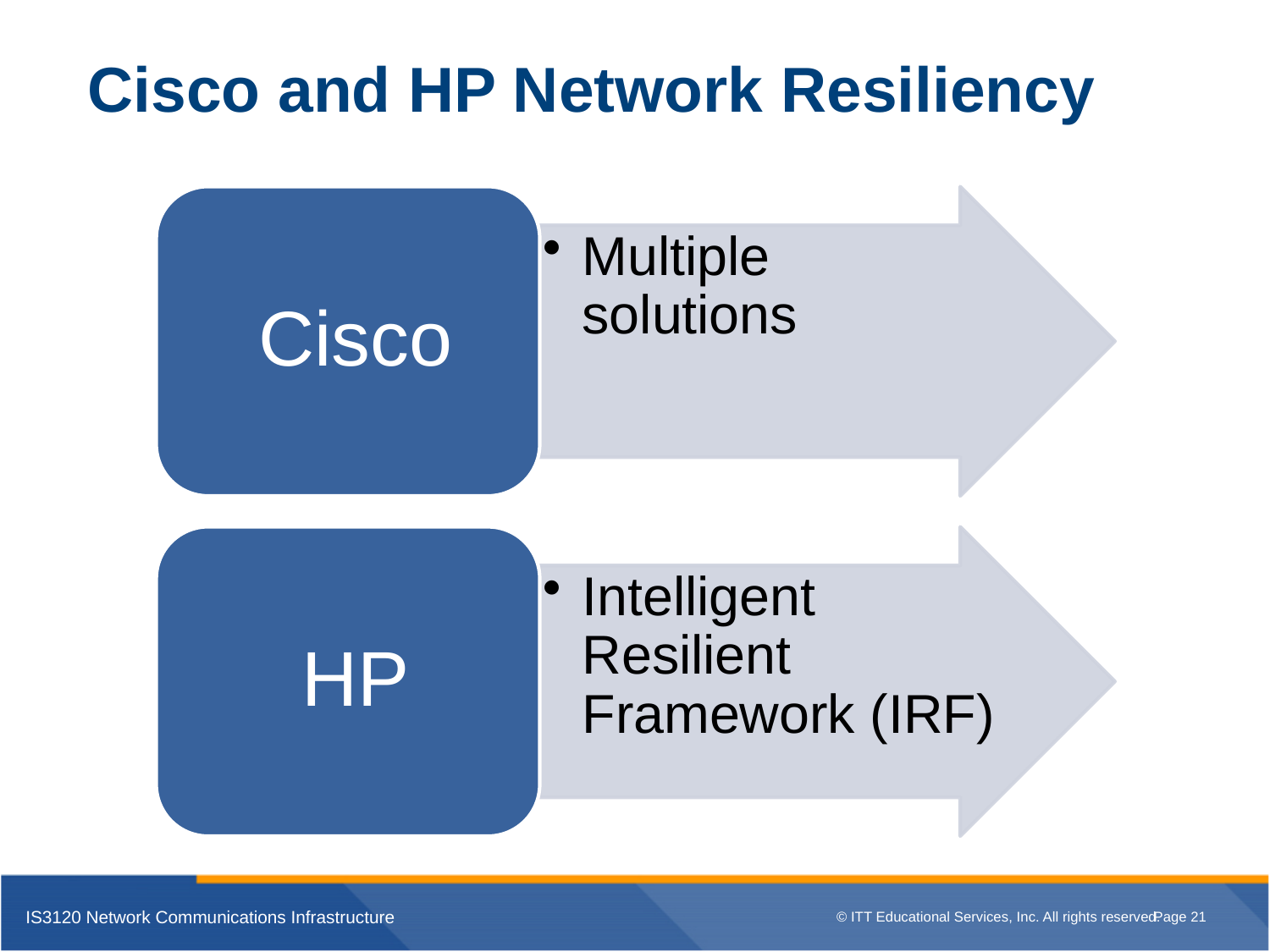

# Cisco and HP Network Resiliency
Multiple solutions
Cisco
Intelligent Resilient Framework (IRF)
HP